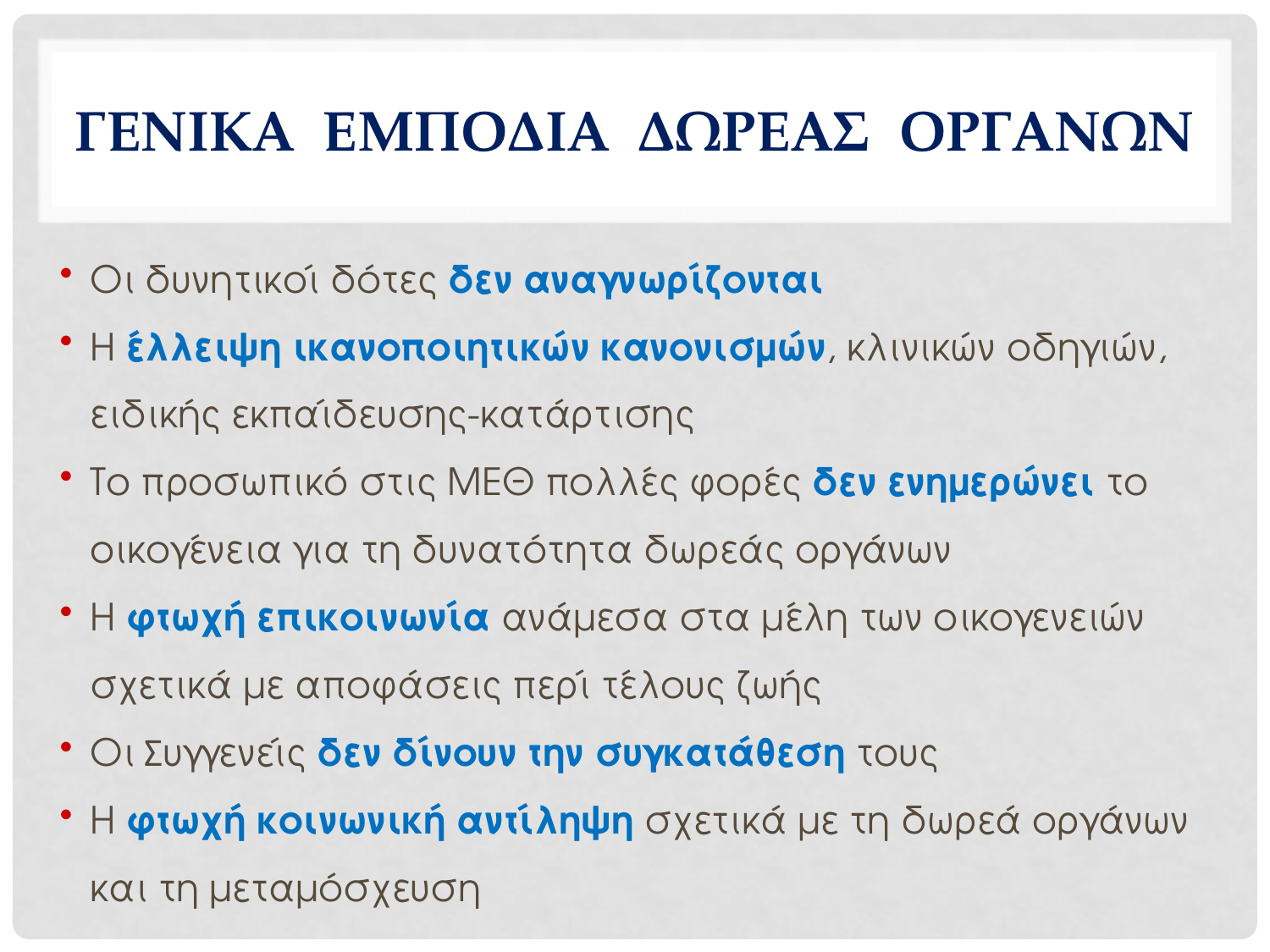

# ΓενικΑ  ΕμπΟδια  ΔωρεΑΣ  ΟργΑνων
Οι δυνητικοί δότες δεν αναγνωρίζονται
Η έλλειψη ικανοποιητικών κανονισμών, κλινικών οδηγιών, ειδικής εκπαίδευσης-κατάρτισης
Το προσωπικό στις ΜΕΘ πολλές φορές δεν ενημερώνει το οικογένεια για τη δυνατότητα δωρεάς οργάνων
Η φτωχή επικοινωνία ανάμεσα στα μέλη των οικογενειών σχετικά με αποφάσεις περί τέλους ζωής
Οι Συγγενείς δεν δίνουν την συγκατάθεση τους
Η φτωχή κοινωνική αντίληψη σχετικά με τη δωρεά οργάνων και τη μεταμόσχευση